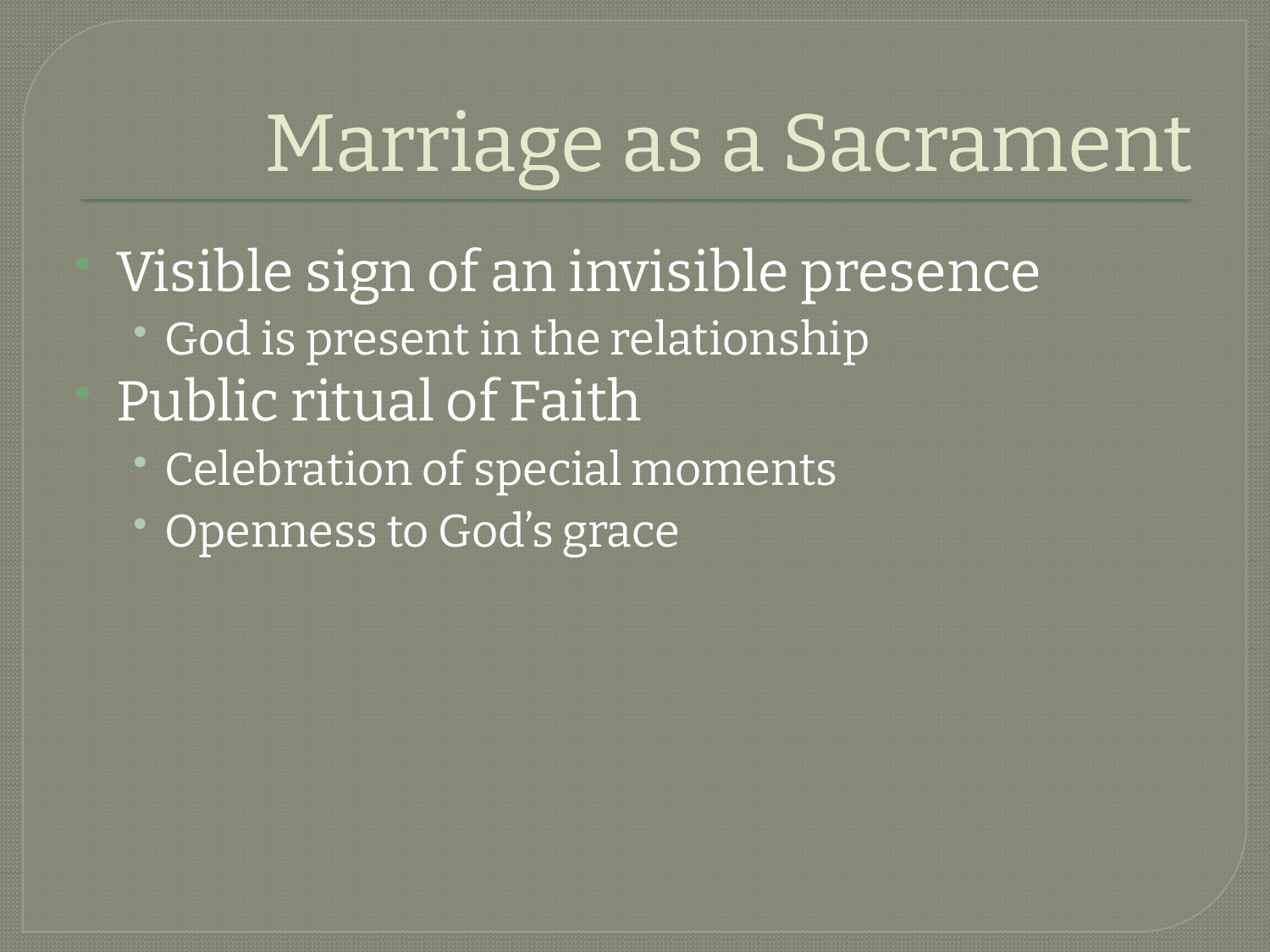

# Marriage as a Sacrament
Visible sign of an invisible presence
God is present in the relationship
Public ritual of Faith
Celebration of special moments
Openness to God’s grace